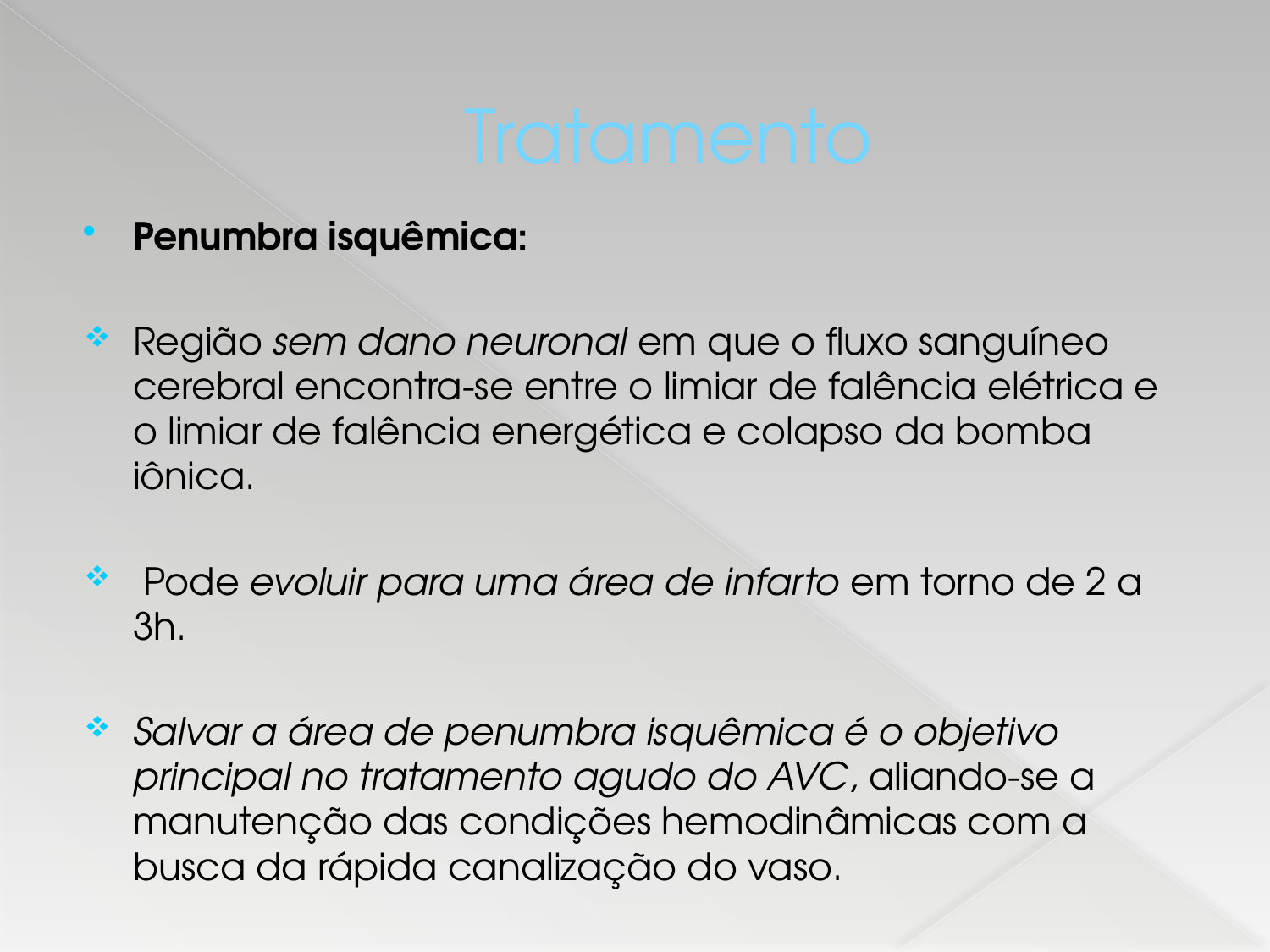

# Tratamento
Penumbra isquêmica:

Região sem dano neuronal em que o fluxo sanguíneo cerebral encontra-se entre o limiar de falência elétrica e o limiar de falência energética e colapso da bomba iônica.

 Pode evoluir para uma área de infarto em torno de 2 a 3h.

Salvar a área de penumbra isquêmica é o objetivo principal no tratamento agudo do AVC, aliando-se a manutenção das condições hemodinâmicas com a busca da rápida canalização do vaso.